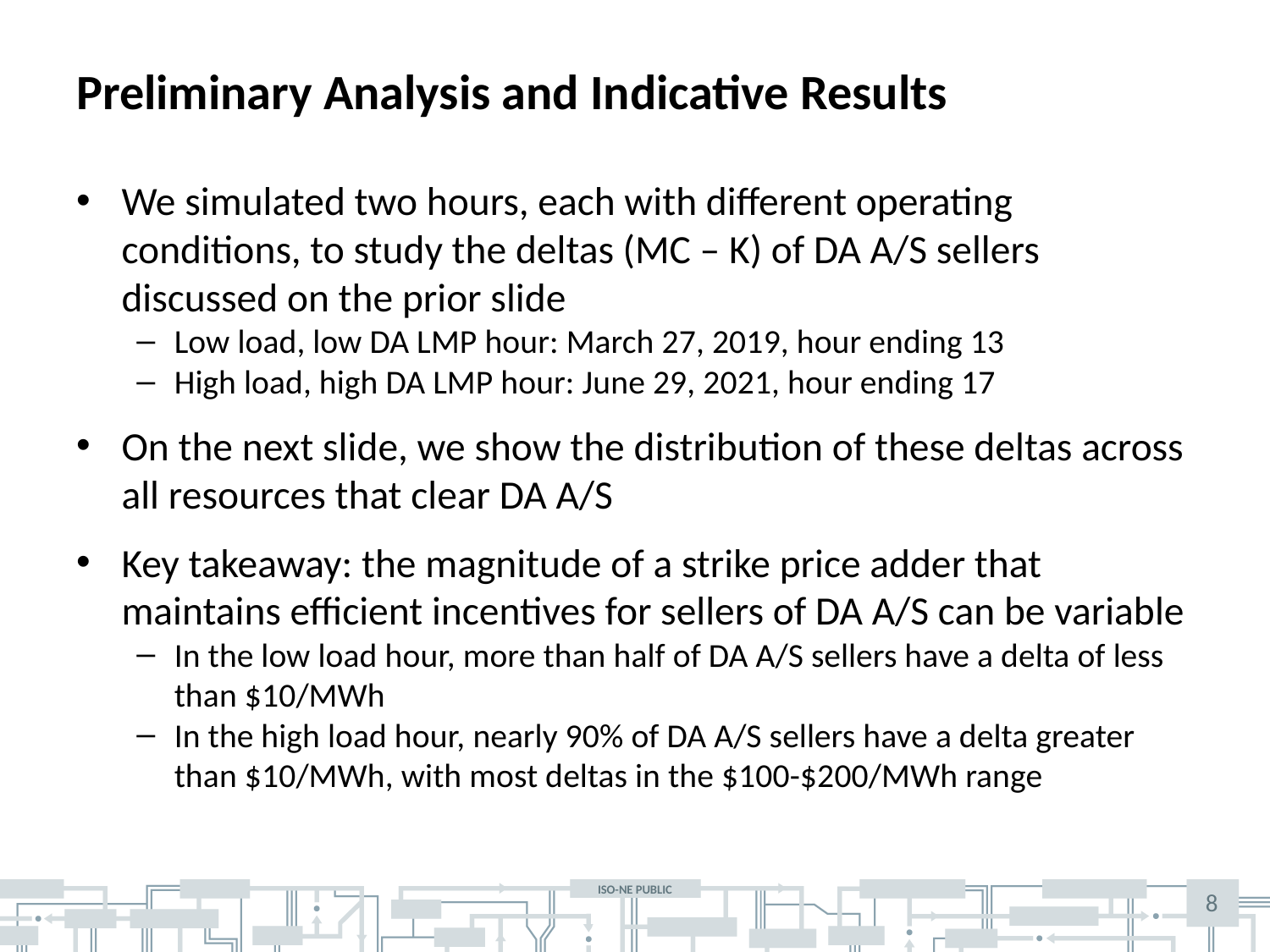

# Preliminary Analysis and Indicative Results
We simulated two hours, each with different operating conditions, to study the deltas (MC – K) of DA A/S sellers discussed on the prior slide
Low load, low DA LMP hour: March 27, 2019, hour ending 13
High load, high DA LMP hour: June 29, 2021, hour ending 17
On the next slide, we show the distribution of these deltas across all resources that clear DA A/S
Key takeaway: the magnitude of a strike price adder that maintains efficient incentives for sellers of DA A/S can be variable
In the low load hour, more than half of DA A/S sellers have a delta of less than $10/MWh
In the high load hour, nearly 90% of DA A/S sellers have a delta greater than $10/MWh, with most deltas in the $100-$200/MWh range

8